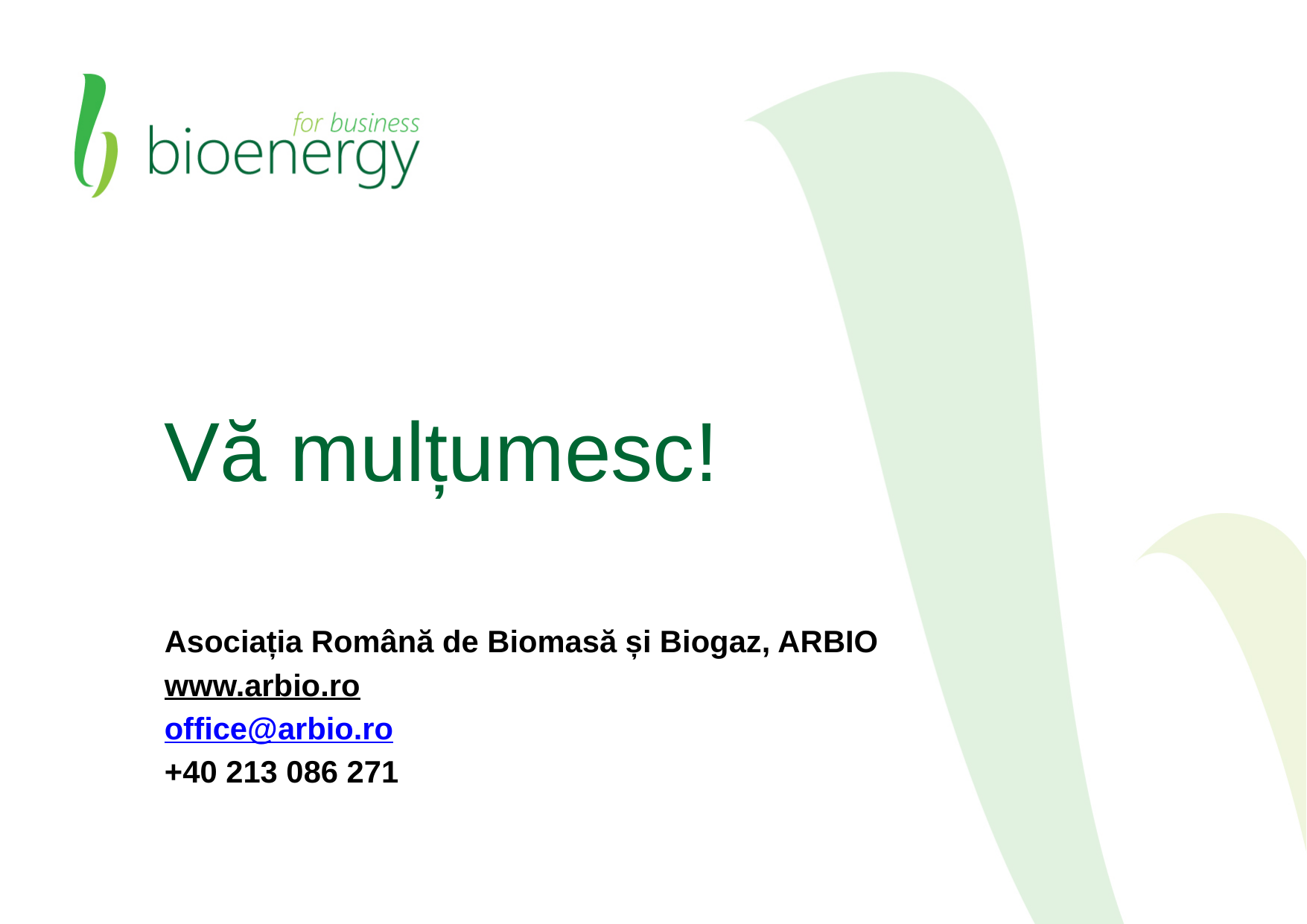

Vă mulțumesc!

Asociația Română de Biomasă și Biogaz, ARBIO
www.arbio.ro
office@arbio.ro
+40 213 086 271